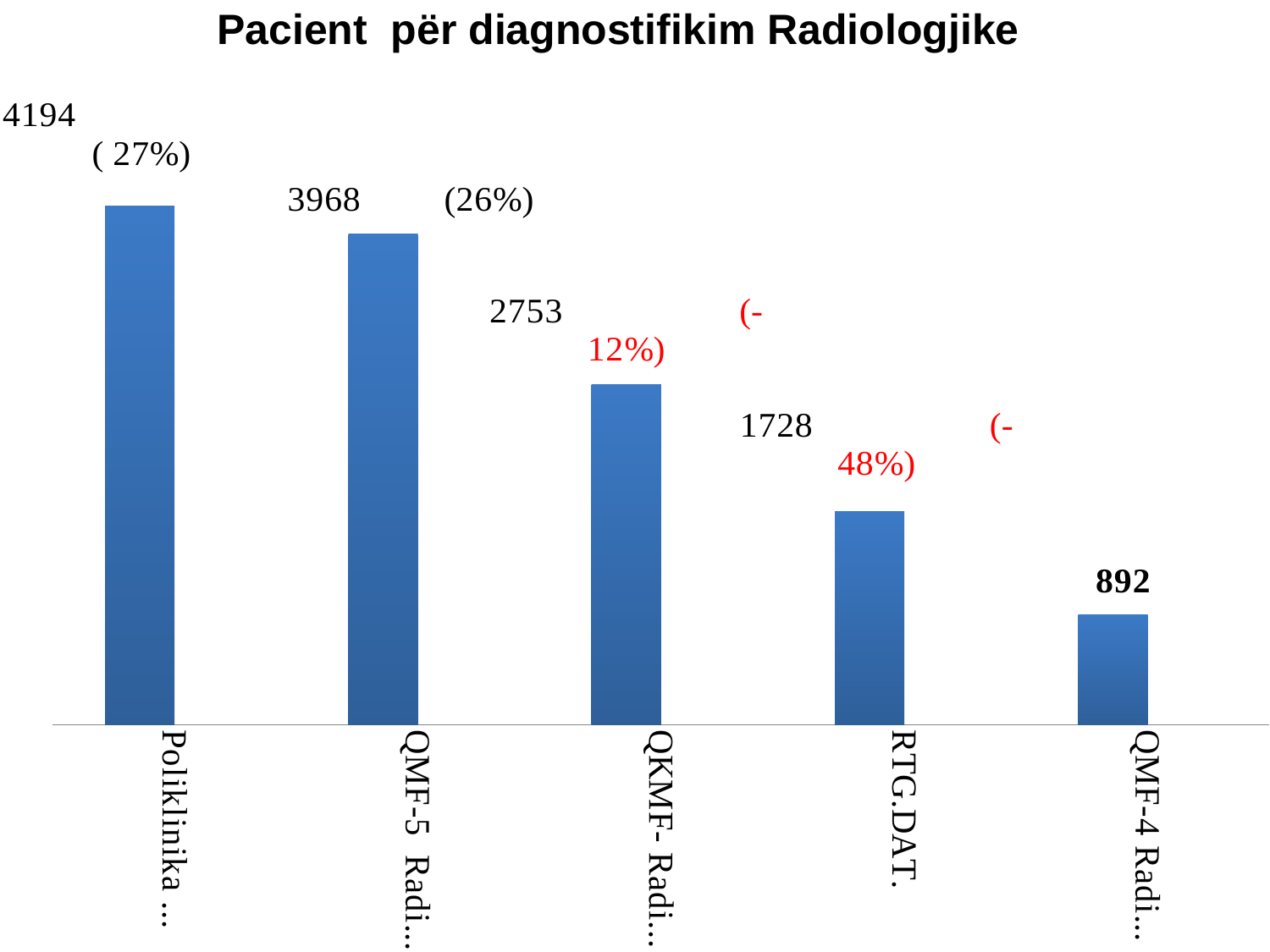

# Pacient  për diagnostifikim Radiologjike

### Chart

| Category | Vizita diagnostike radiologjike | Mesatarja ditore |
|---|---|---|
| Poliklinika  Stomatologji | 4194.0 | None |
| QMF-5  Radiologji | 3968.0 | None |
| QKMF- Radiologji | 2753.0 | None |
| RTG.DAT. | 1728.0 | None |
| QMF-4 Radiologji | 892.0 | None |